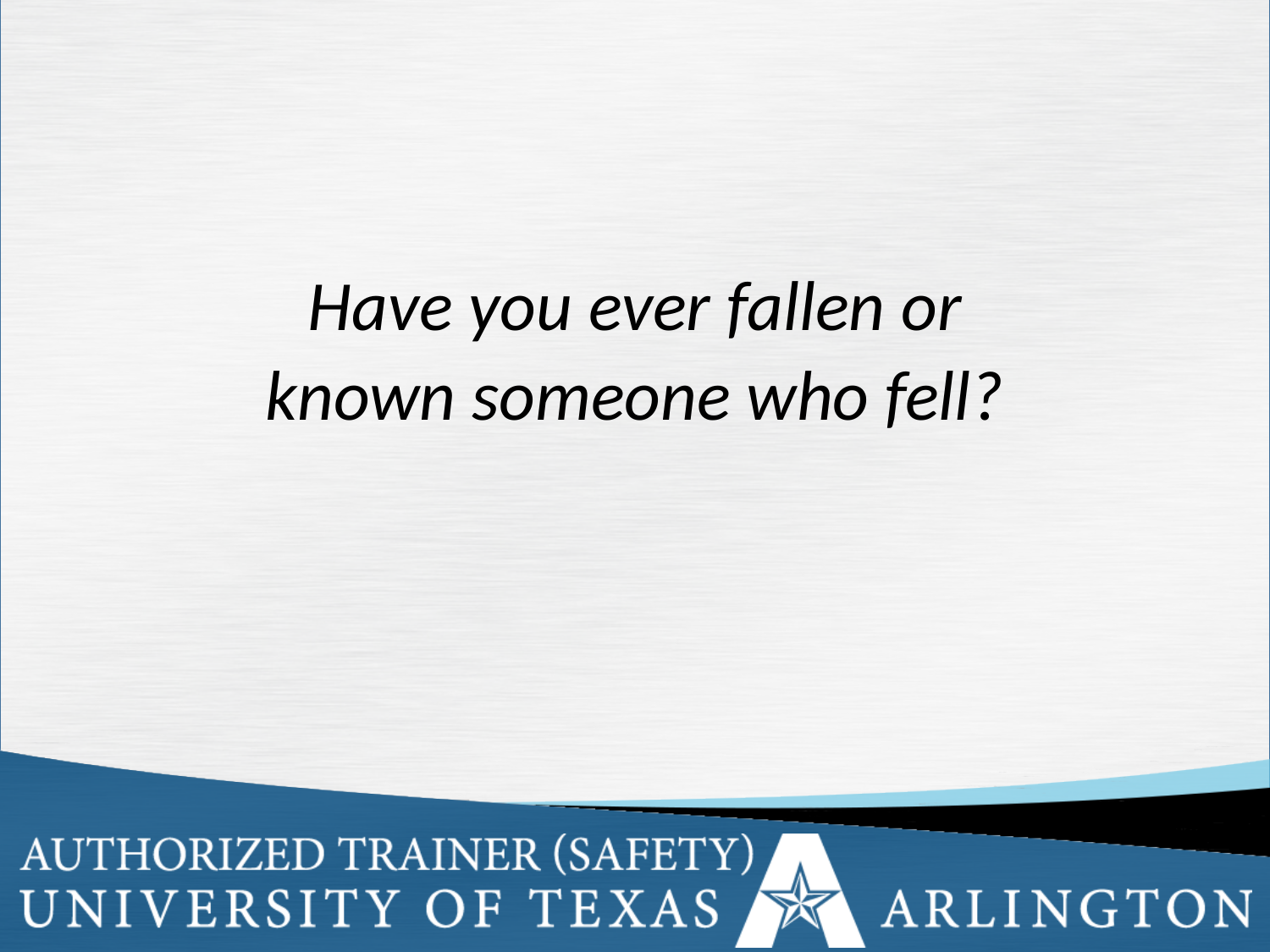

Have you ever fallen or
known someone who fell?